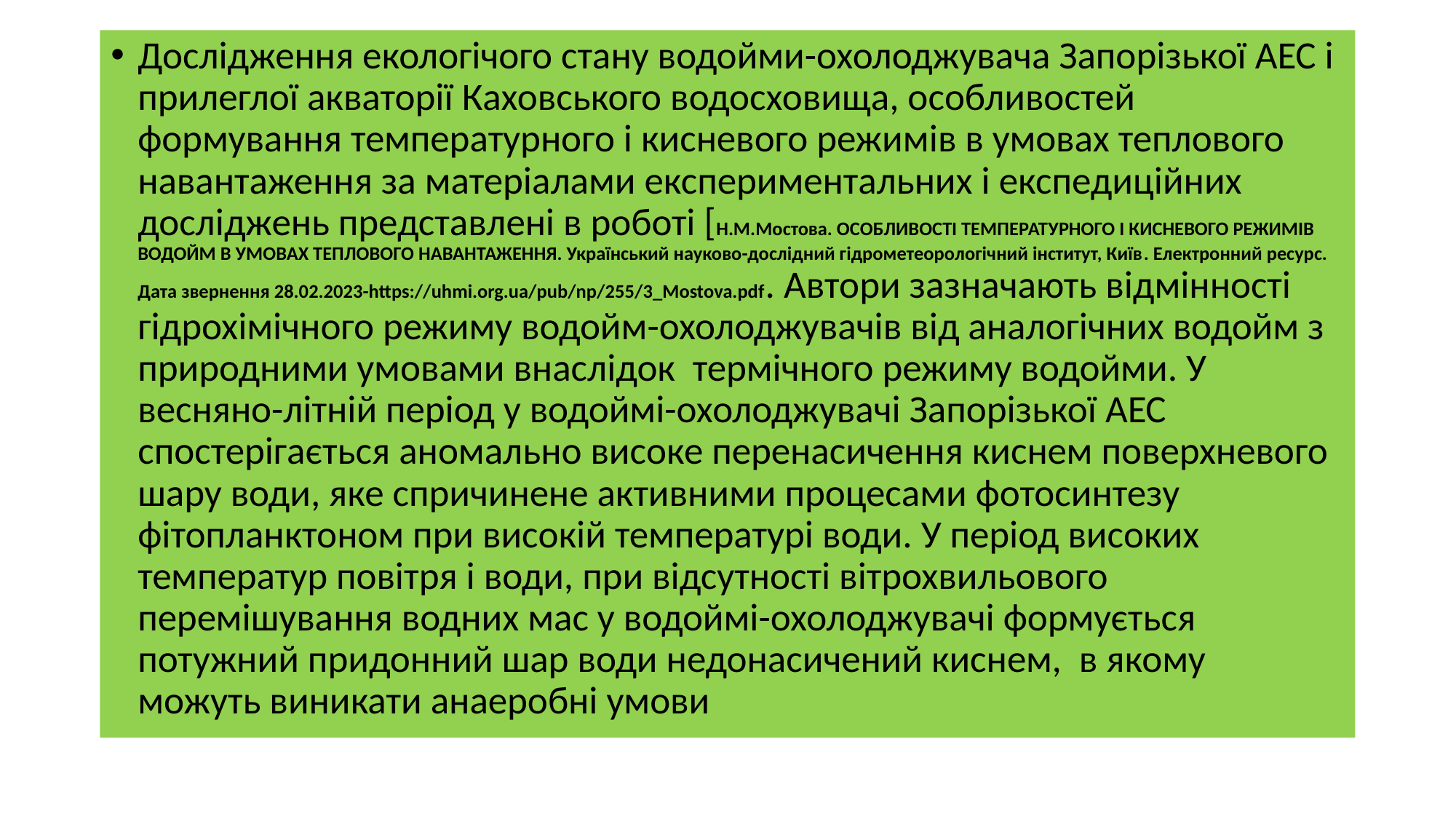

Дослідження екологічого стану водойми-охолоджувача Запорізької АЕС і прилеглої акваторії Каховського водосховища, особливостей формування температурного і кисневого режимів в умовах теплового навантаження за матеріалами експериментальних і експедиційних досліджень представлені в роботі [Н.М.Мостова. ОСОБЛИВОСТІ ТЕМПЕРАТУРНОГО І КИСНЕВОГО РЕЖИМІВ ВОДОЙМ В УМОВАХ ТЕПЛОВОГО НАВАНТАЖЕННЯ. Український науково-дослідний гідрометеорологічний інститут, Київ. Електронний ресурс. Дата звернення 28.02.2023-https://uhmi.org.ua/pub/np/255/3_Mostova.pdf. Автори зазначають відмінності гідрохімічного режиму водойм-охолоджувачів від аналогічних водойм з природними умовами внаслідок  термічного режиму водойми. У весняно-літній період у водоймі-охолоджувачі Запорізької АЕС спостерігається аномально високе перенасичення киснем поверхневого шару води, яке спричинене активними процесами фотосинтезу фітопланктоном при високій температурі води. У період високих температур повітря і води, при відсутності вітрохвильового перемішування водних мас у водоймі-охолоджувачі формується потужний придонний шар води недонасичений киснем,  в якому  можуть виникати анаеробні умови
#